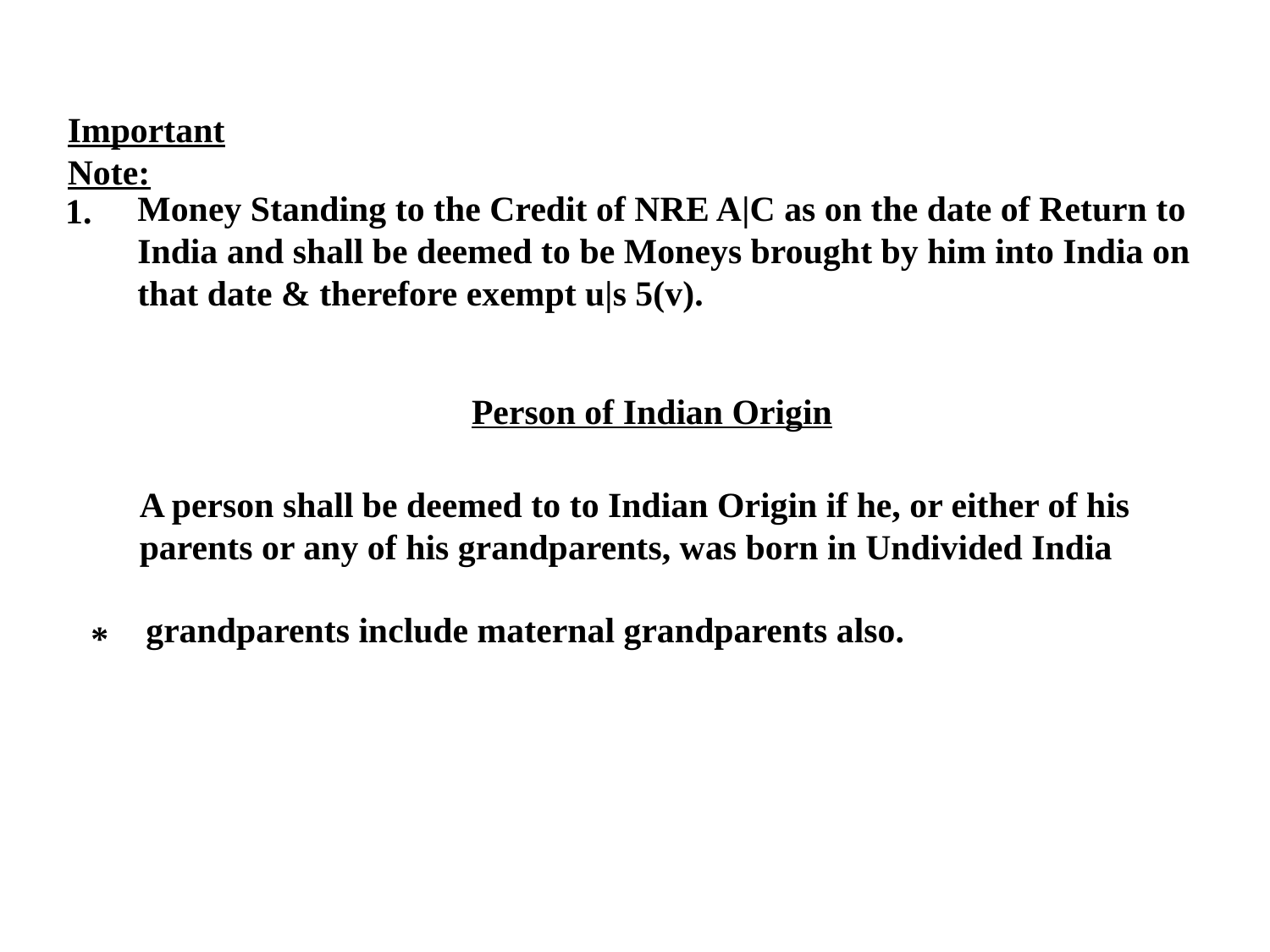

Important Note:
Money Standing to the Credit of NRE A|C as on the date of Return to India and shall be deemed to be Moneys brought by him into India on that date & therefore exempt u|s 5(v).
1.
Person of Indian Origin
A person shall be deemed to to Indian Origin if he, or either of his parents or any of his grandparents, was born in Undivided India
grandparents include maternal grandparents also.
*